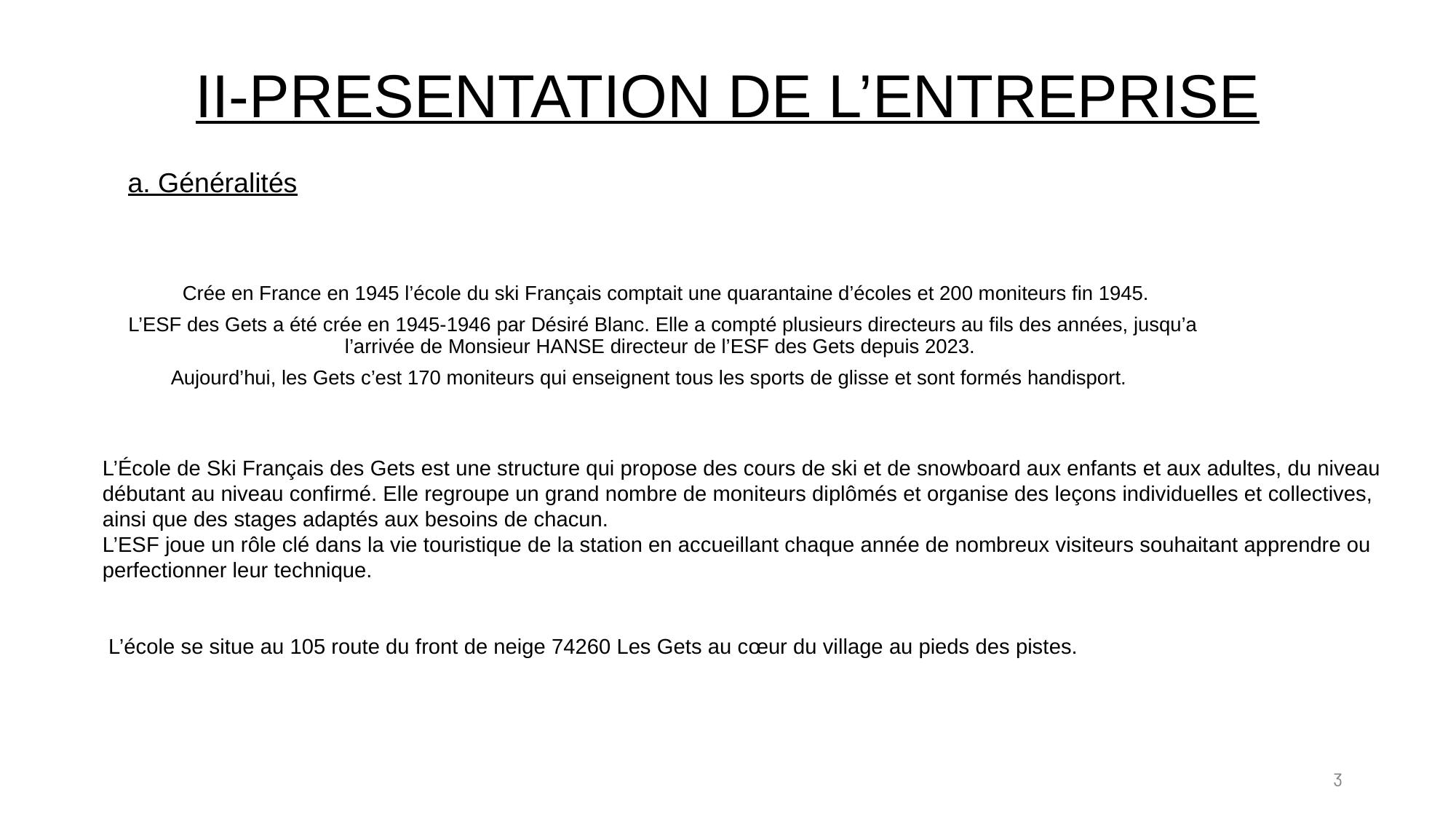

# II-PRESENTATION DE L’ENTREPRISE
a. Généralités

 Crée en France en 1945 l’école du ski Français comptait une quarantaine d’écoles et 200 moniteurs fin 1945.
L’ESF des Gets a été crée en 1945-1946 par Désiré Blanc. Elle a compté plusieurs directeurs au fils des années, jusqu’a l’arrivée de Monsieur HANSE directeur de l’ESF des Gets depuis 2023.
Aujourd’hui, les Gets c’est 170 moniteurs qui enseignent tous les sports de glisse et sont formés handisport.
L’École de Ski Français des Gets est une structure qui propose des cours de ski et de snowboard aux enfants et aux adultes, du niveau débutant au niveau confirmé. Elle regroupe un grand nombre de moniteurs diplômés et organise des leçons individuelles et collectives, ainsi que des stages adaptés aux besoins de chacun.
L’ESF joue un rôle clé dans la vie touristique de la station en accueillant chaque année de nombreux visiteurs souhaitant apprendre ou perfectionner leur technique.

 L’école se situe au 105 route du front de neige 74260 Les Gets au cœur du village au pieds des pistes.
3